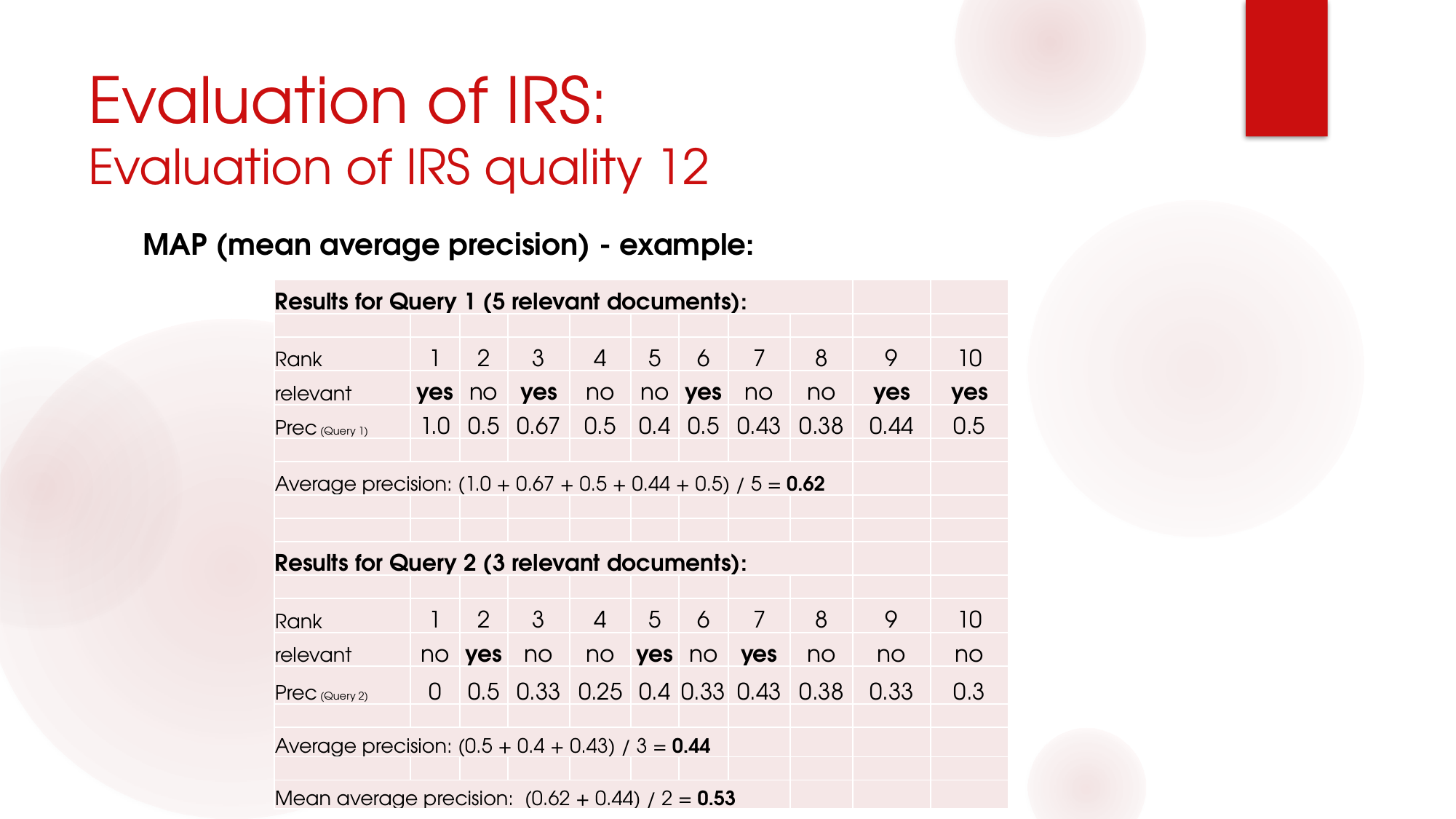

# Evaluation of IRS: Evaluation of IRS quality 12
MAP (mean average precision) - example:

| Results for Query 1 (5 relevant documents): |  |  |  |  |  |  |  |  |  |  |
| --- | --- | --- | --- | --- | --- | --- | --- | --- | --- | --- |
|  |  |  |  |  |  |  |  |  |  |  |
| Rank | 1 | 2 | 3 | 4 | 5 | 6 | 7 | 8 | 9 | 10 |
| relevant | yes | no | yes | no | no | yes | no | no | yes | yes |
| Prec (Query 1) | 1.0 | 0.5 | 0.67 | 0.5 | 0.4 | 0.5 | 0.43 | 0.38 | 0.44 | 0.5 |
|  |  |  |  |  |  |  |  |  |  |  |
| Average precision: (1.0 + 0.67 + 0.5 + 0.44 + 0.5) / 5 = 0.62 |  |  |  |  |  |  |  |  |  |  |
|  |  |  |  |  |  |  |  |  |  |  |
|  |  |  |  |  |  |  |  |  |  |  |
| Results for Query 2 (3 relevant documents): |  |  |  |  |  |  |  |  |  |  |
|  |  |  |  |  |  |  |  |  |  |  |
| Rank | 1 | 2 | 3 | 4 | 5 | 6 | 7 | 8 | 9 | 10 |
| relevant | no | yes | no | no | yes | no | yes | no | no | no |
| Prec (Query 2) | 0 | 0.5 | 0.33 | 0.25 | 0.4 | 0.33 | 0.43 | 0.38 | 0.33 | 0.3 |
|  |  |  |  |  |  |  |  |  |  |  |
| Average precision: (0.5 + 0.4 + 0.43) / 3 = 0.44 |  |  |  |  |  |  |  |  |  |  |
|  |  |  |  |  |  |  |  |  |  |  |
| Mean average precision: (0.62 + 0.44) / 2 = 0.53 |  |  |  |  |  |  |  |  |  |  |